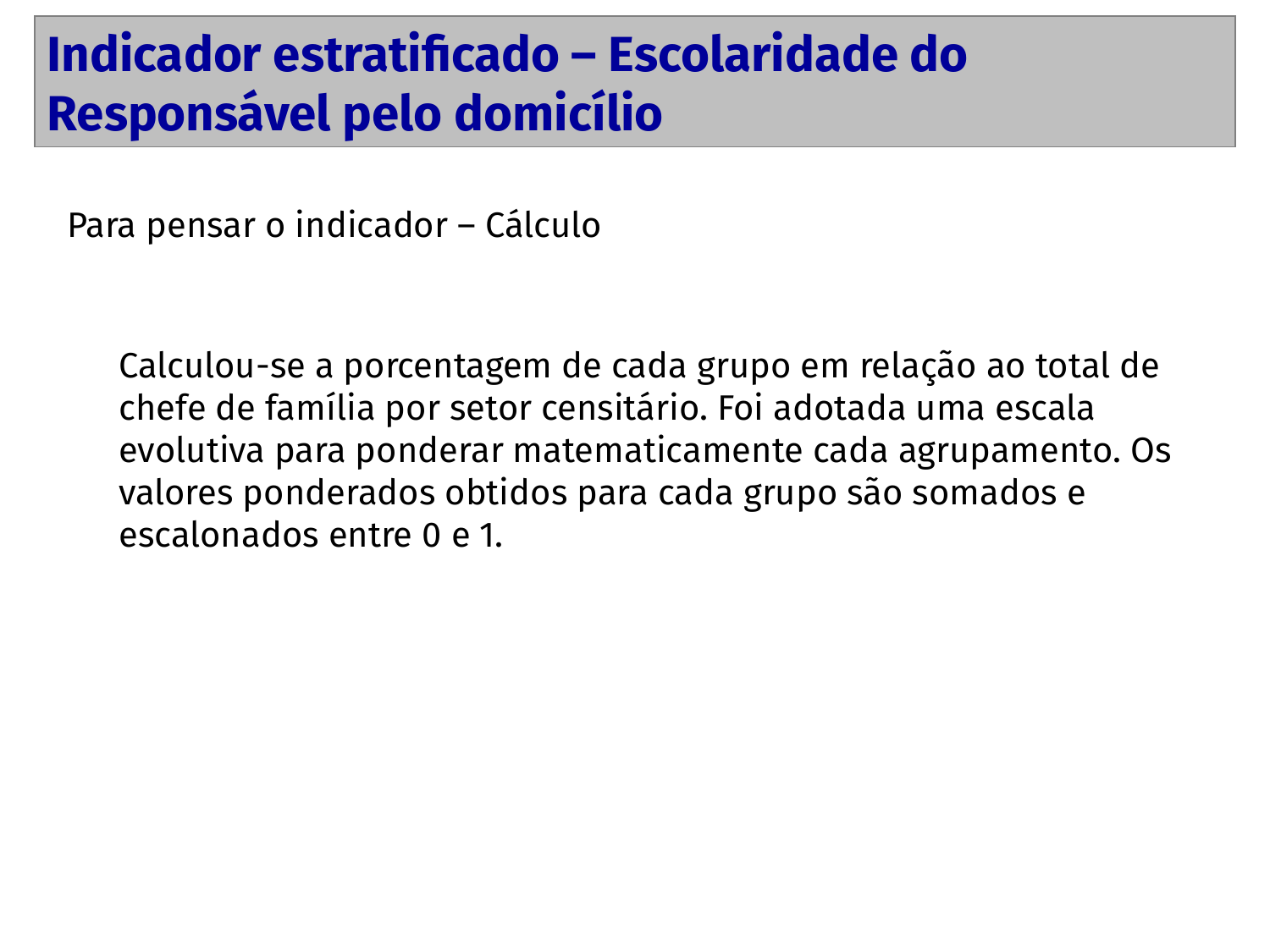

Indicador estratificado – Escolaridade do Responsável pelo domicílio
Para pensar o indicador – Cálculo
Calculou-se a porcentagem de cada grupo em relação ao total de chefe de família por setor censitário. Foi adotada uma escala evolutiva para ponderar matematicamente cada agrupamento. Os valores ponderados obtidos para cada grupo são somados e escalonados entre 0 e 1.